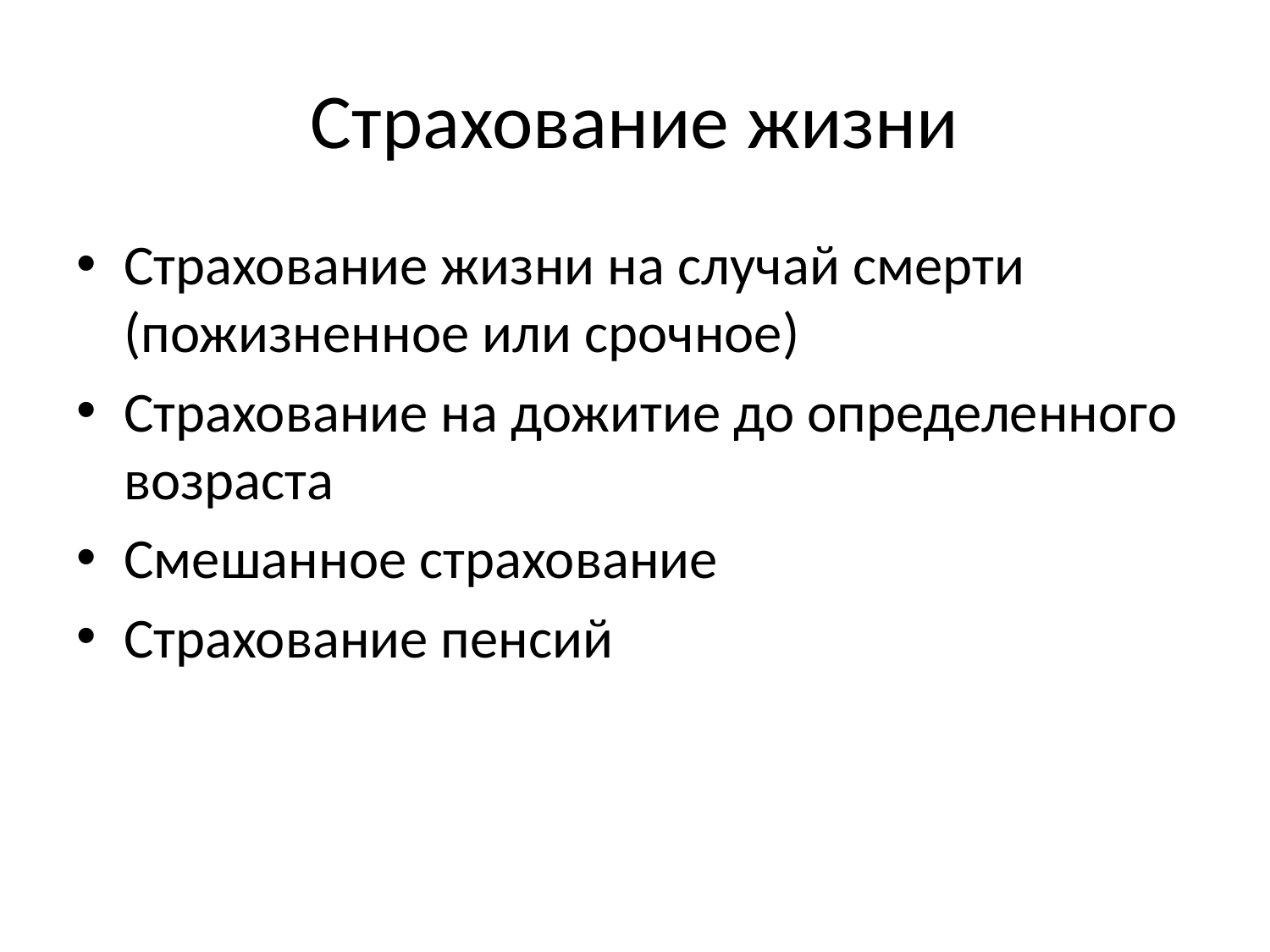

# Страхование жизни
Страхование жизни на случай смерти (пожизненное или срочное)
Страхование на дожитие до определенного возраста
Смешанное страхование
Страхование пенсий